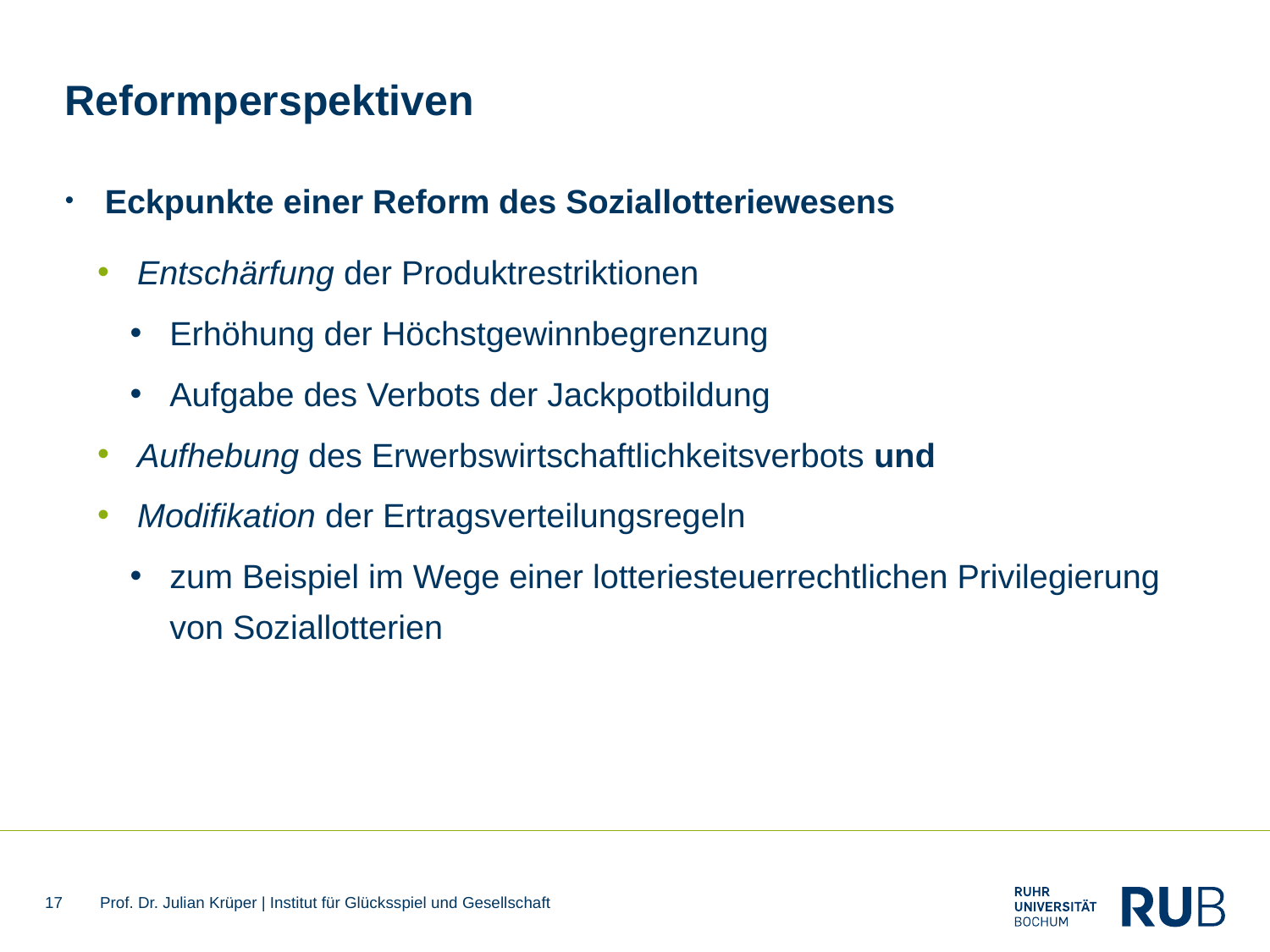

# Reformperspektiven
Eckpunkte einer Reform des Soziallotteriewesens
Entschärfung der Produktrestriktionen
Erhöhung der Höchstgewinnbegrenzung
Aufgabe des Verbots der Jackpotbildung
Aufhebung des Erwerbswirtschaftlichkeitsverbots und
Modifikation der Ertragsverteilungsregeln
zum Beispiel im Wege einer lotteriesteuerrechtlichen Privilegierung von Soziallotterien

17
Prof. Dr. Julian Krüper | Institut für Glücksspiel und Gesellschaft